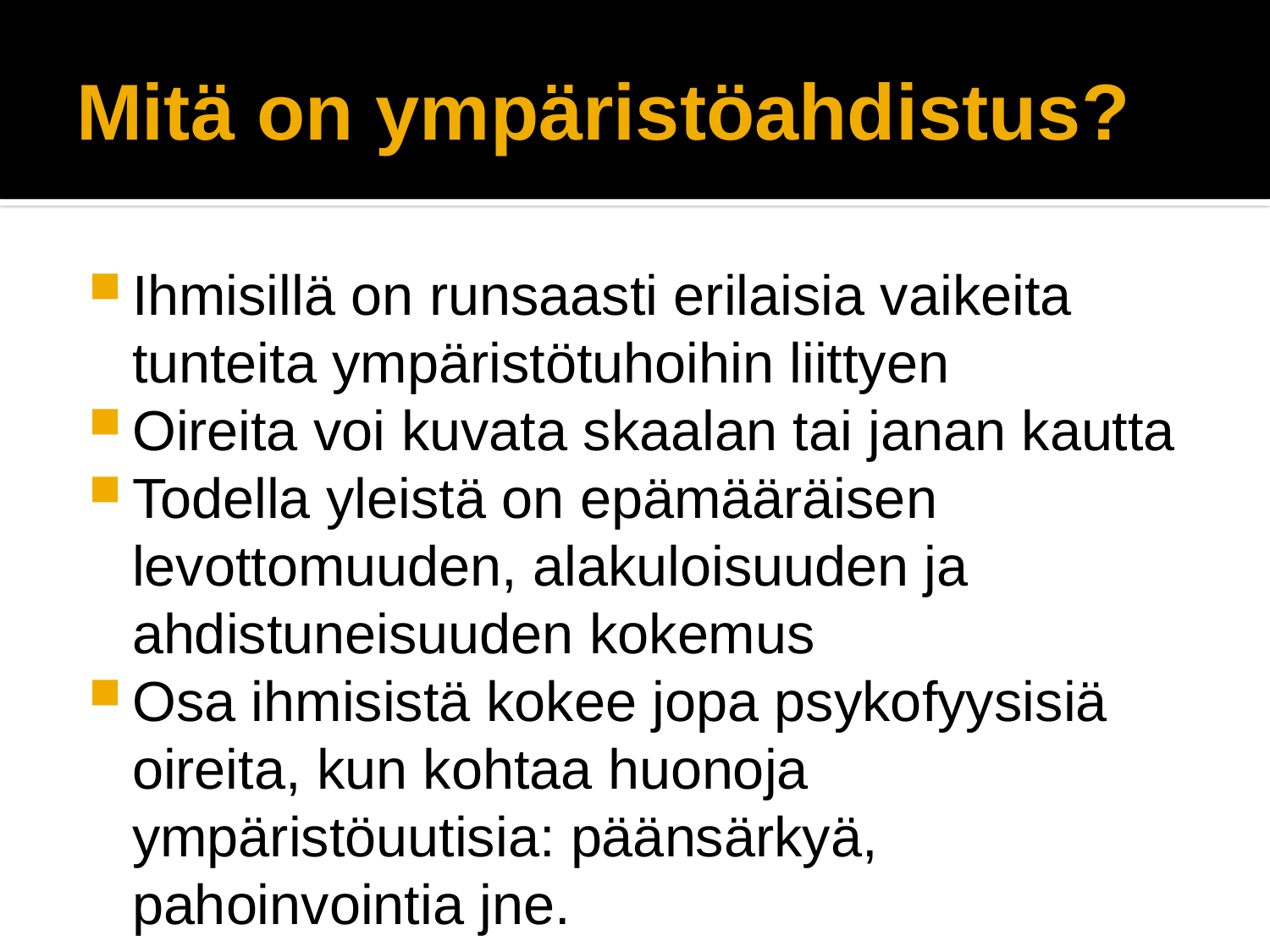

# Mitä on ympäristöahdistus?
Ihmisillä on runsaasti erilaisia vaikeita tunteita ympäristötuhoihin liittyen
Oireita voi kuvata skaalan tai janan kautta
Todella yleistä on epämääräisen levottomuuden, alakuloisuuden ja ahdistuneisuuden kokemus
Osa ihmisistä kokee jopa psykofyysisiä oireita, kun kohtaa huonoja ympäristöuutisia: päänsärkyä, pahoinvointia jne.